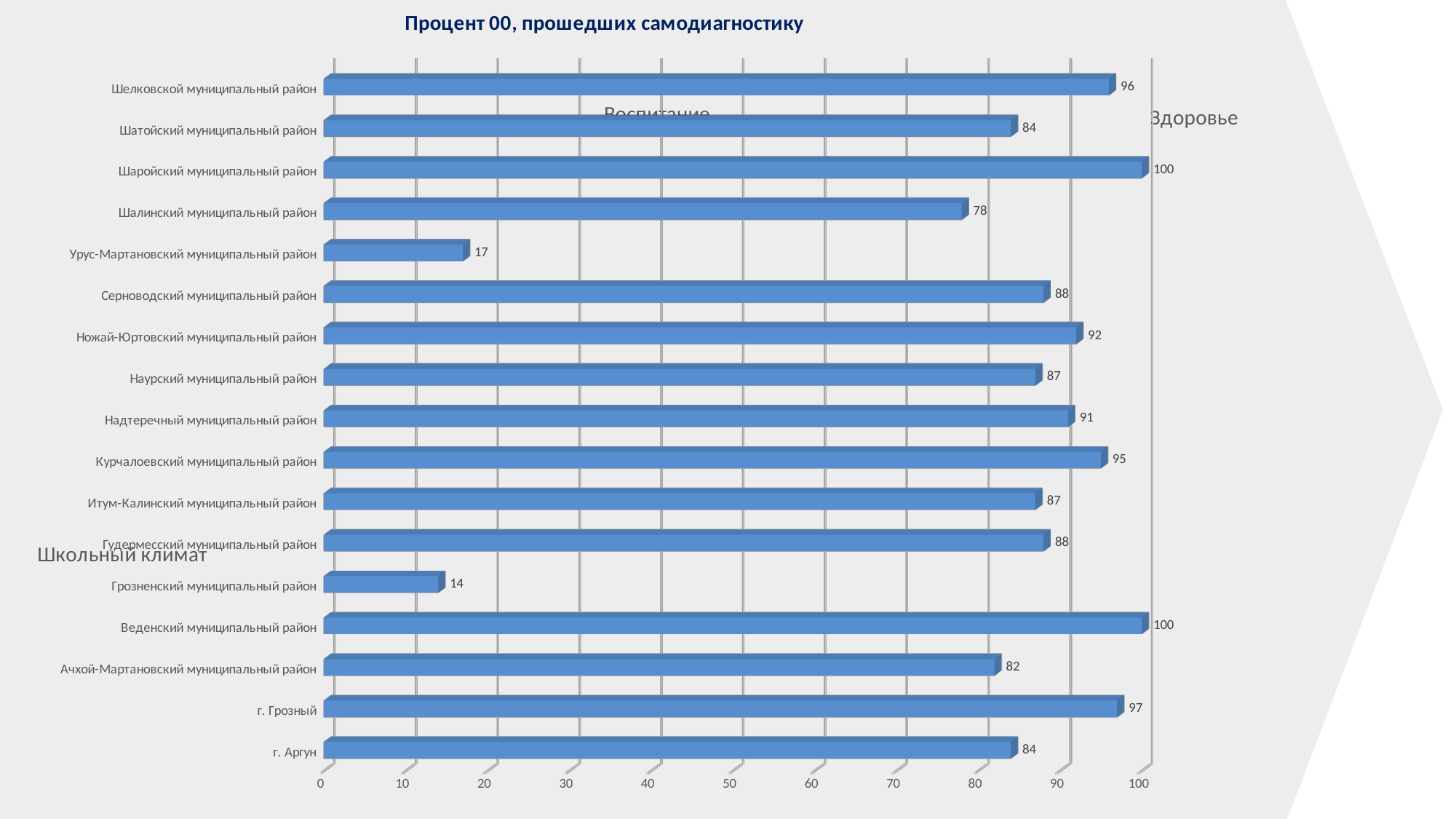

[unsupported chart]

### Chart: Воспитание

| Category |
|---|

### Chart: Здоровье

| Category |
|---|

### Chart: Школьный климат

| Category |
|---|